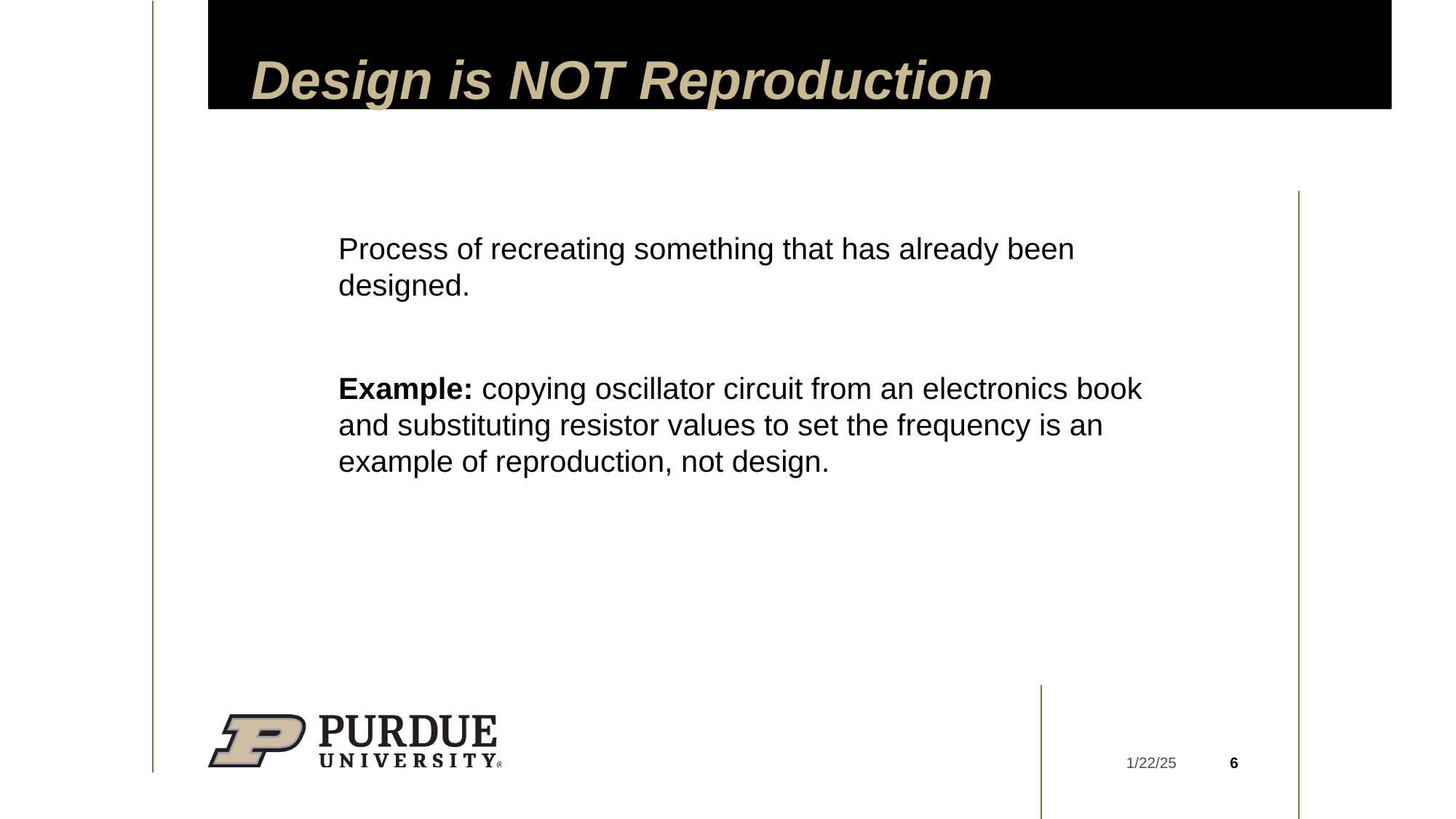

# Design is NOT Reproduction
Process of recreating something that has already been designed.

Example: copying oscillator circuit from an electronics book and substituting resistor values to set the frequency is an example of reproduction, not design.
6
1/22/25